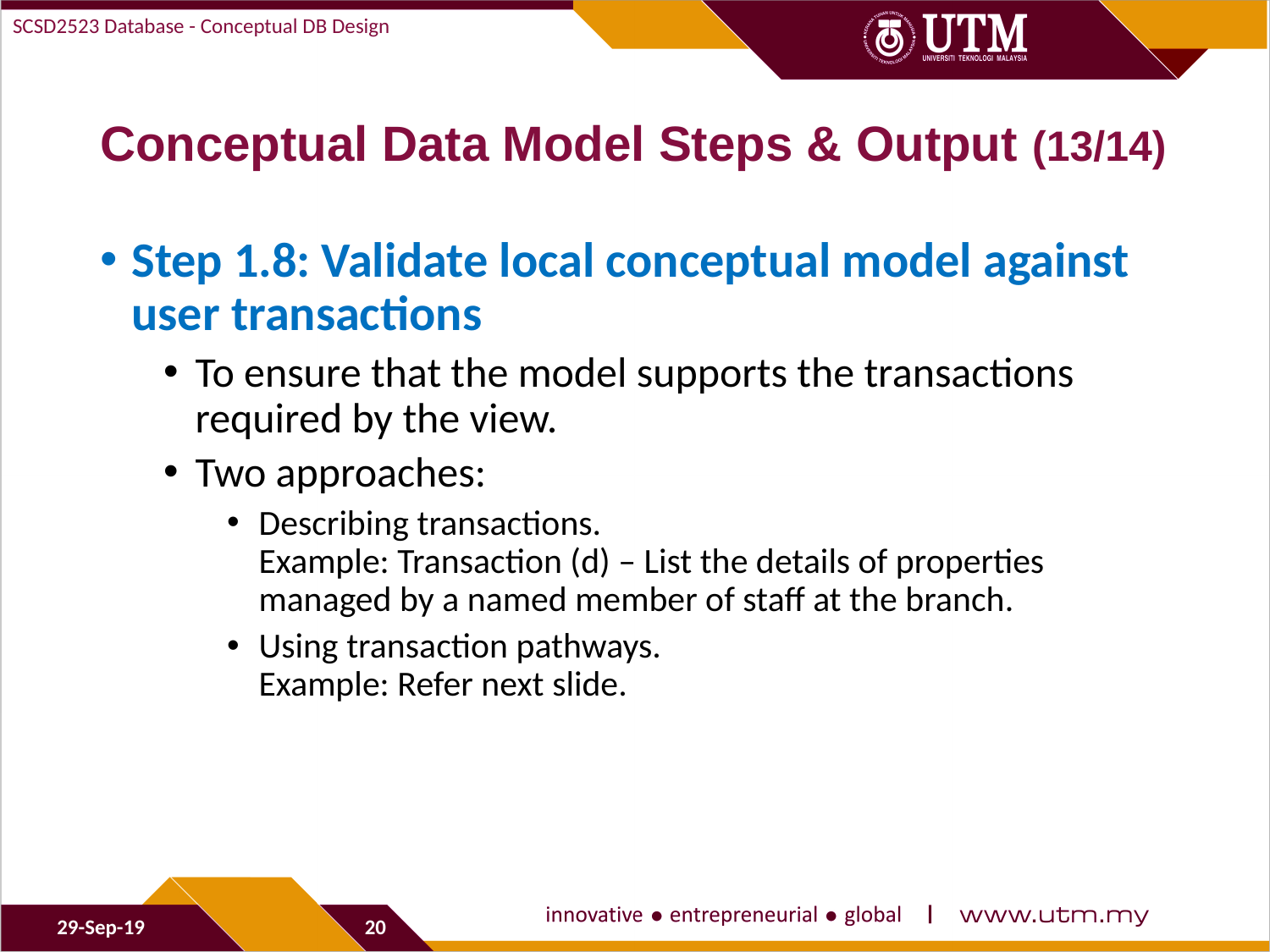

SCSD2523 Database - Conceptual DB Design
# Conceptual Data Model Steps & Output (13/14)
Step 1.8: Validate local conceptual model against user transactions
To ensure that the model supports the transactions  required by the view.
Two approaches:
Describing transactions.
Example: Transaction (d) – List the details of properties managed by a named member of staff at the branch.
Using transaction pathways.
Example: Refer next slide.

29-Sep-19
20